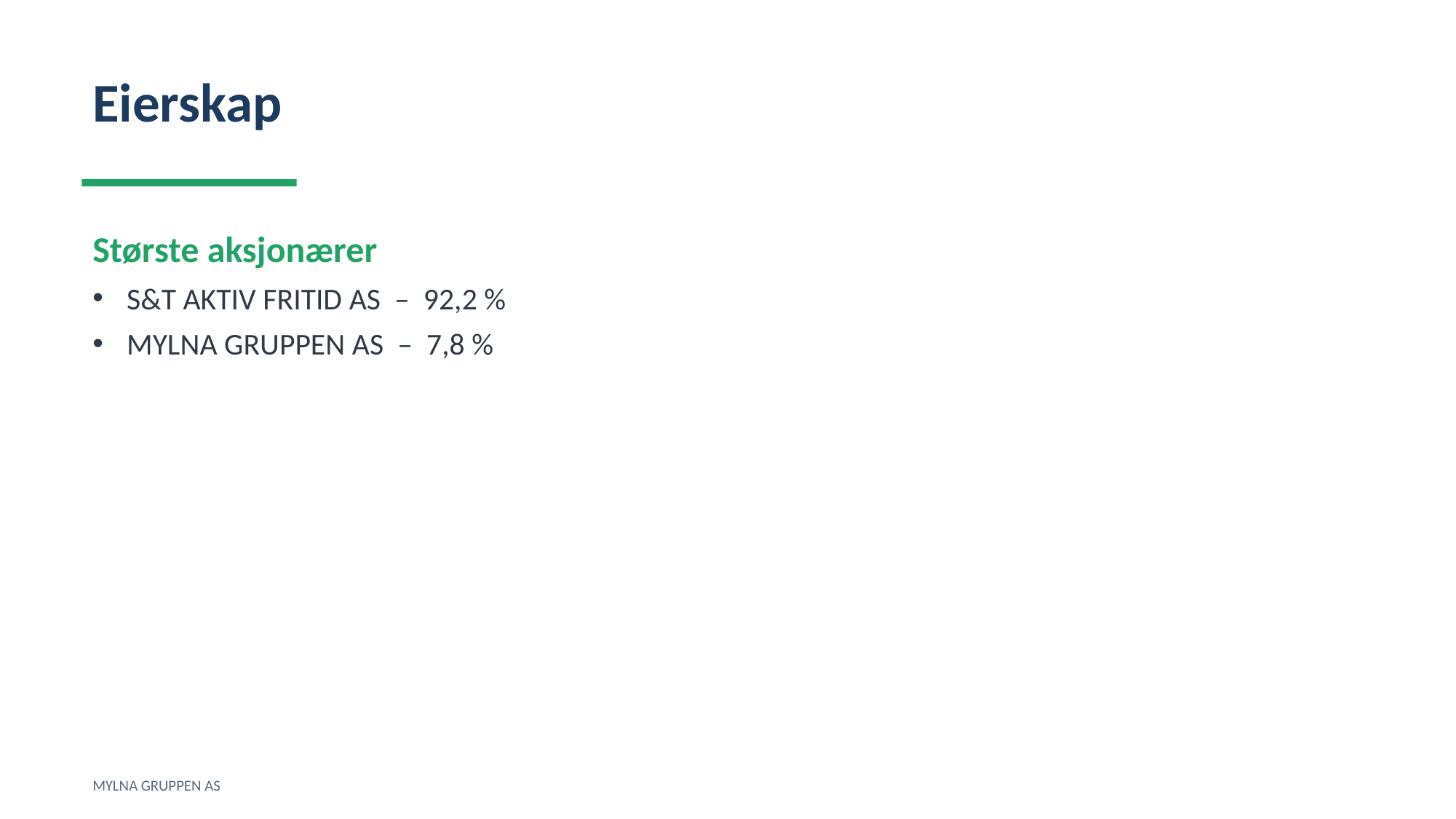

Eierskap

Største aksjonærer
S&T AKTIV FRITID AS  –  92,2 %
MYLNA GRUPPEN AS  –  7,8 %
MYLNA GRUPPEN AS